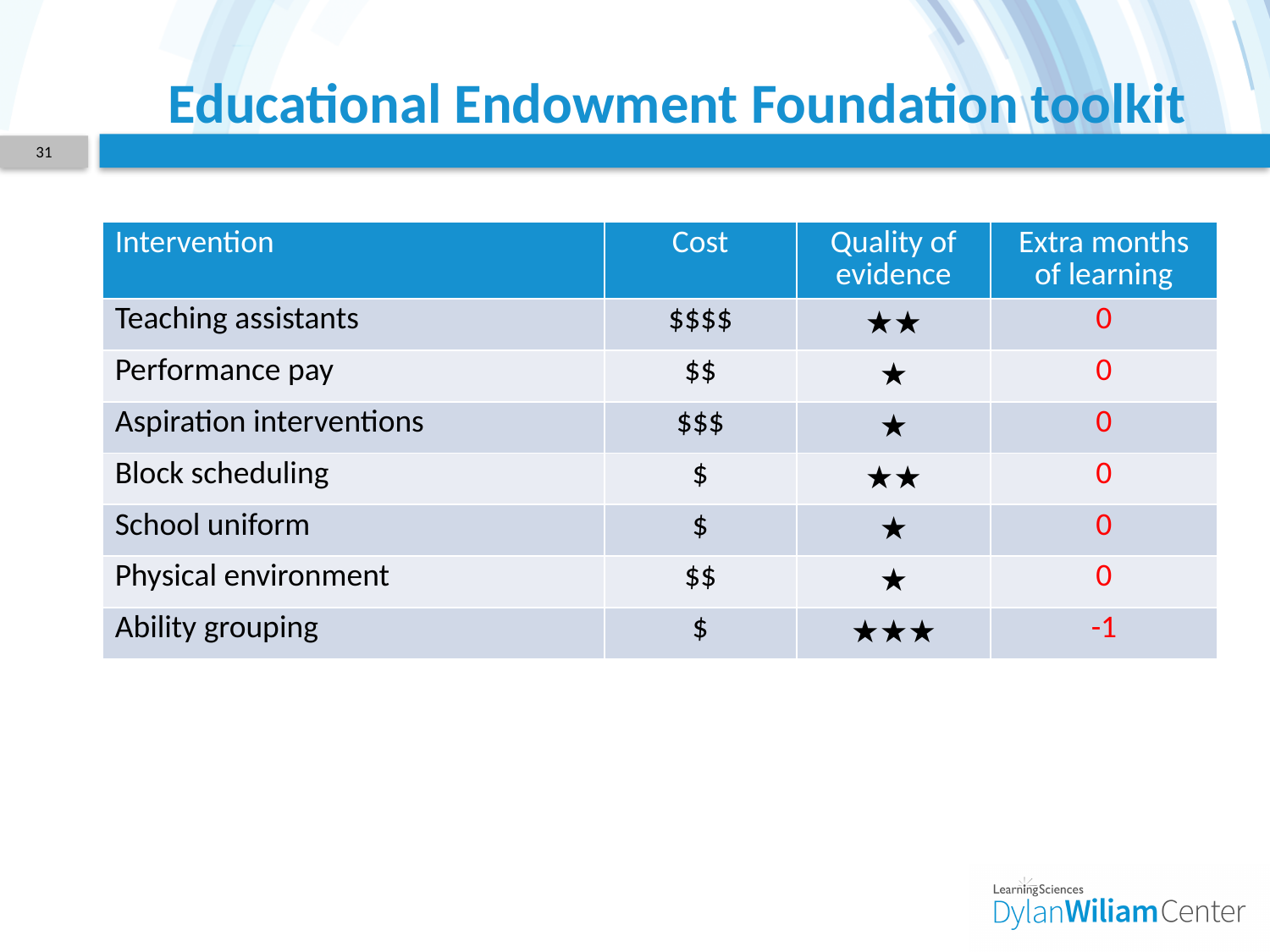

# Educational Endowment Foundation toolkit
31
| Intervention | Cost | Quality of evidence | Extra months of learning |
| --- | --- | --- | --- |
| Teaching assistants | $$$$ | ★★ | 0 |
| Performance pay | $$ | ★ | 0 |
| Aspiration interventions | $$$ | ★ | 0 |
| Block scheduling | $ | ★★ | 0 |
| School uniform | $ | ★ | 0 |
| Physical environment | $$ | ★ | 0 |
| Ability grouping | $ | ★★★ | -1 |